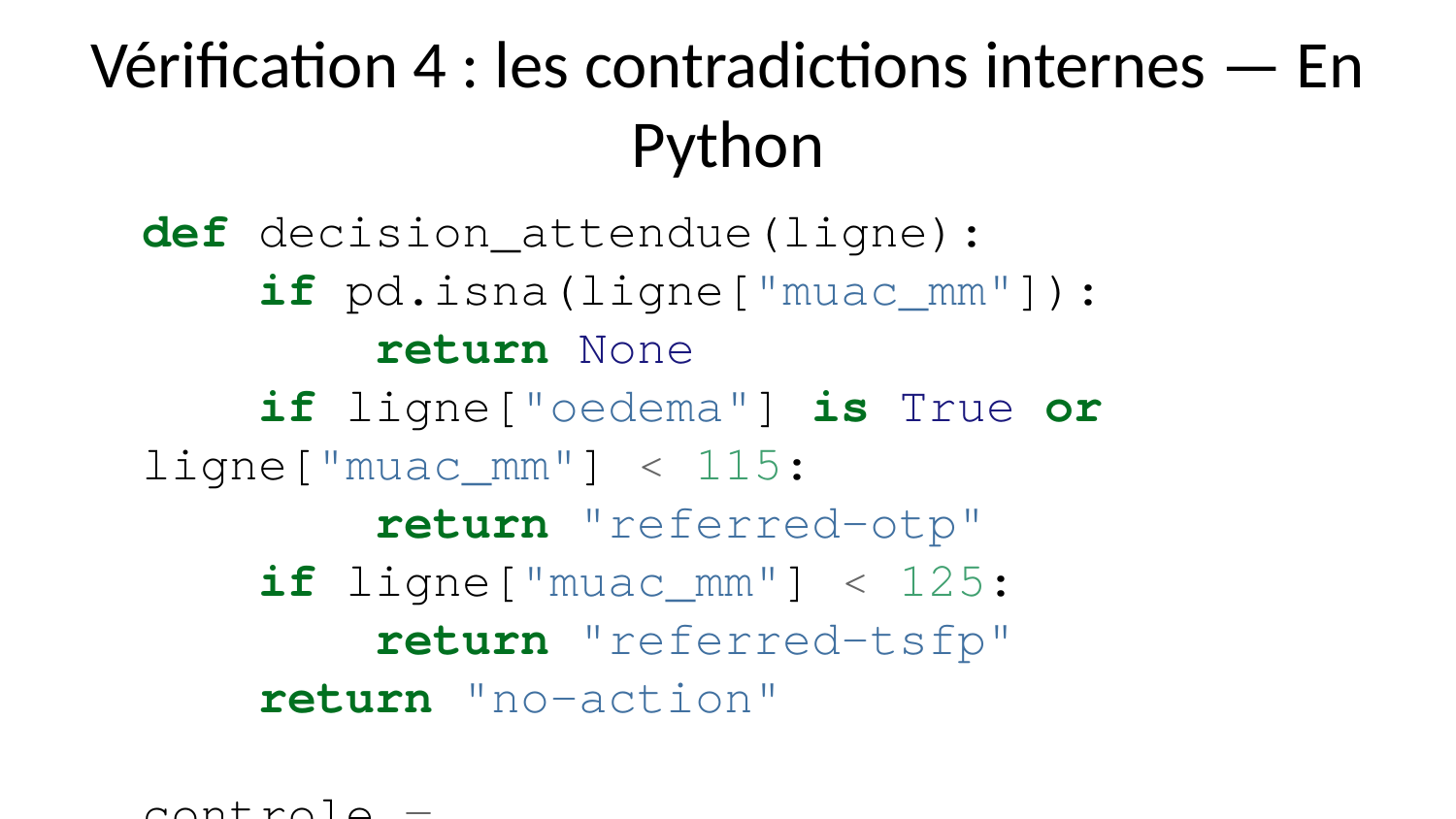

# Vérification 4 : les contradictions internes — En Python
def decision_attendue(ligne):
    if pd.isna(ligne["muac_mm"]):
        return None
    if ligne["oedema"] is True or ligne["muac_mm"] < 115:
        return "referred-otp"
    if ligne["muac_mm"] < 125:
        return "referred-tsfp"
    return "no-action"
controle = muac.assign(attendu=muac.apply(decision_attendue, axis=1))
incoherents = controle[
    controle["attendu"].notna()
    & (controle["attendu"] == "no-action")
    & (controle["outcome"] != "no-action")
]
print(len(incoherents))